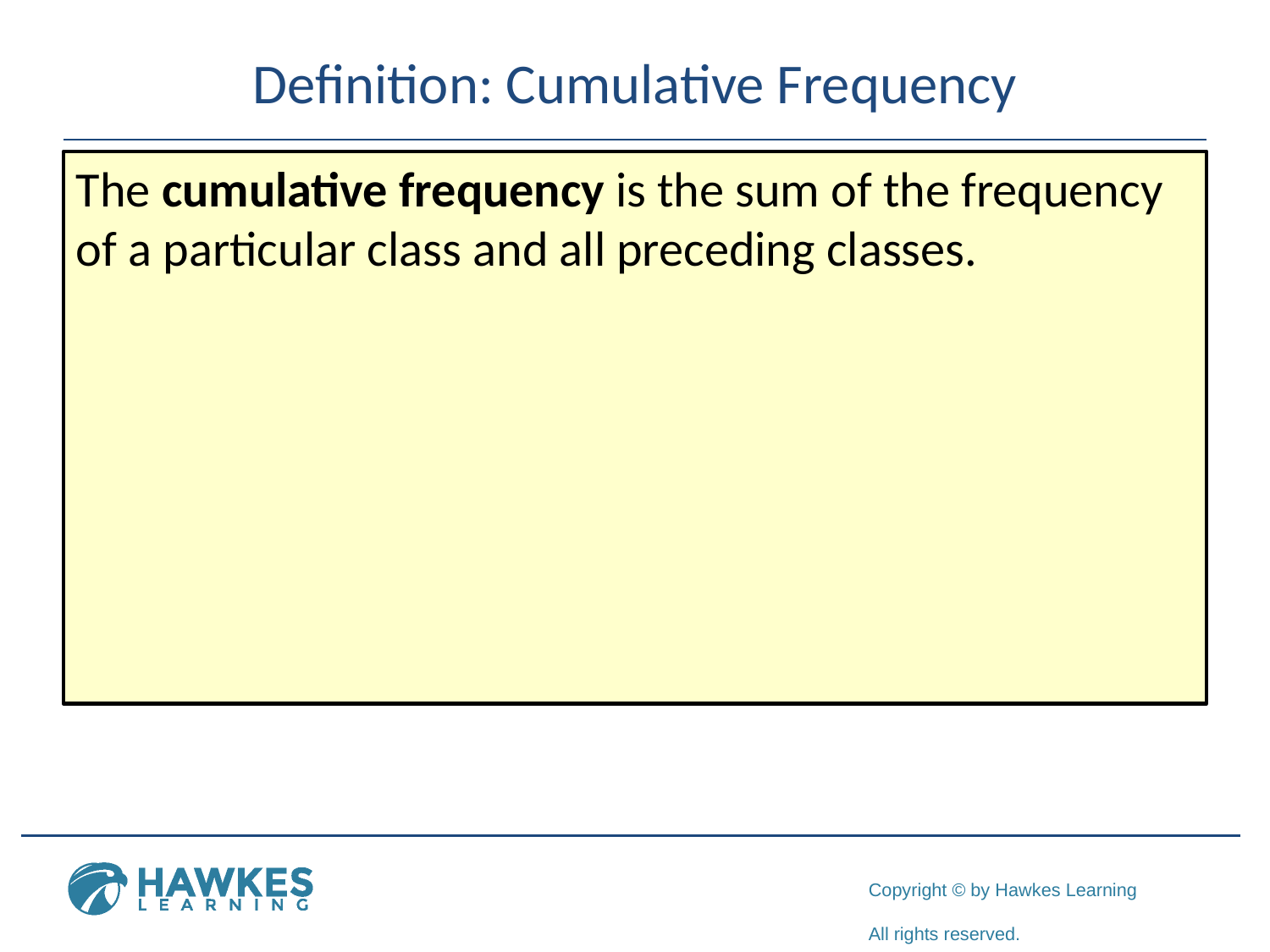

# Definition: Cumulative Frequency
The cumulative frequency is the sum of the frequency of a particular class and all preceding classes.